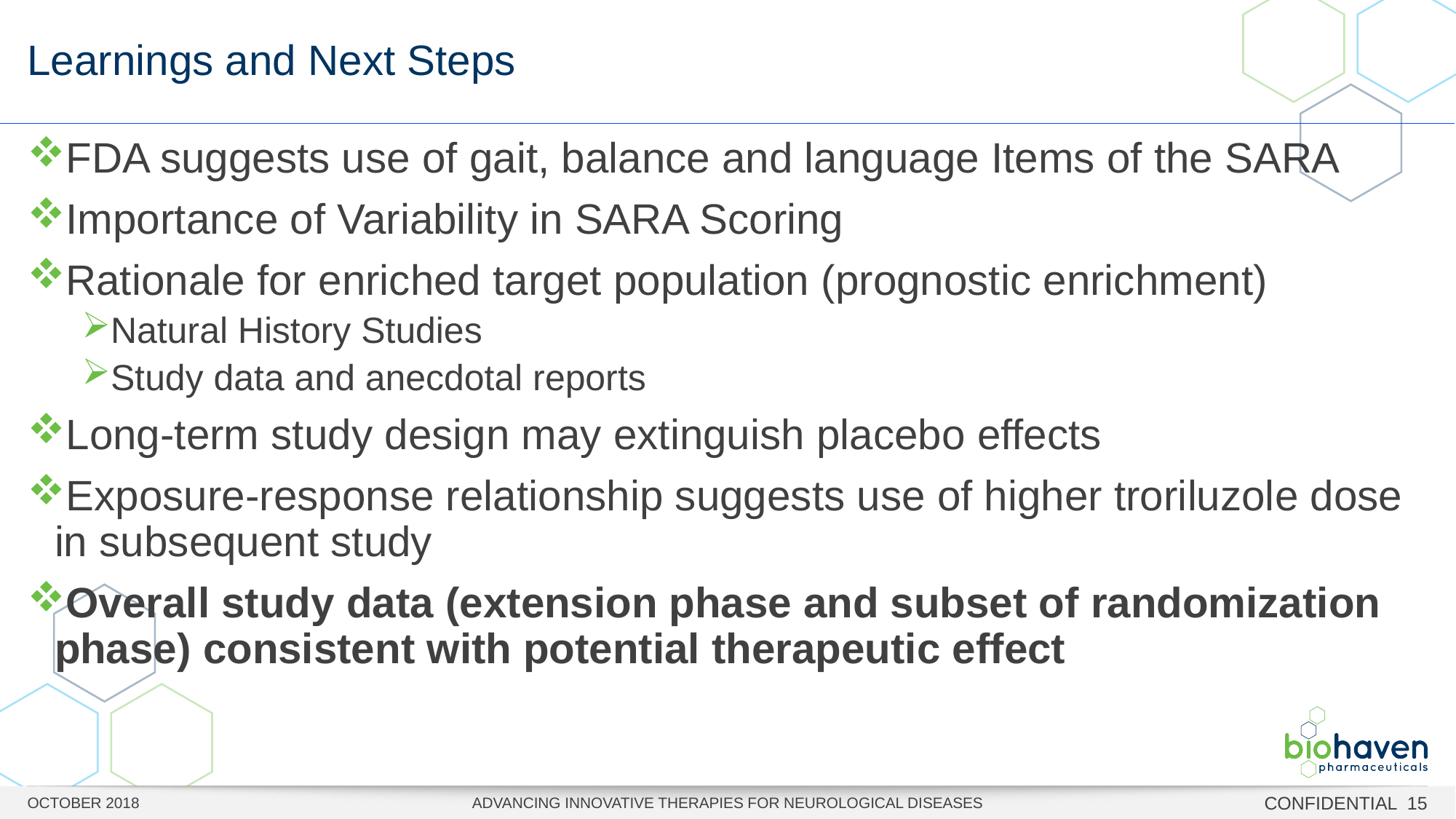

# Learnings and Next Steps
FDA suggests use of gait, balance and language Items of the SARA
Importance of Variability in SARA Scoring
Rationale for enriched target population (prognostic enrichment)
Natural History Studies
Study data and anecdotal reports
Long-term study design may extinguish placebo effects
Exposure-response relationship suggests use of higher troriluzole dose in subsequent study
Overall study data (extension phase and subset of randomization phase) consistent with potential therapeutic effect

OCTOBER 2018
ADVANCING INNOVATIVE THERAPIES FOR NEUROLOGICAL DISEASES
CONFIDENTIAL  15